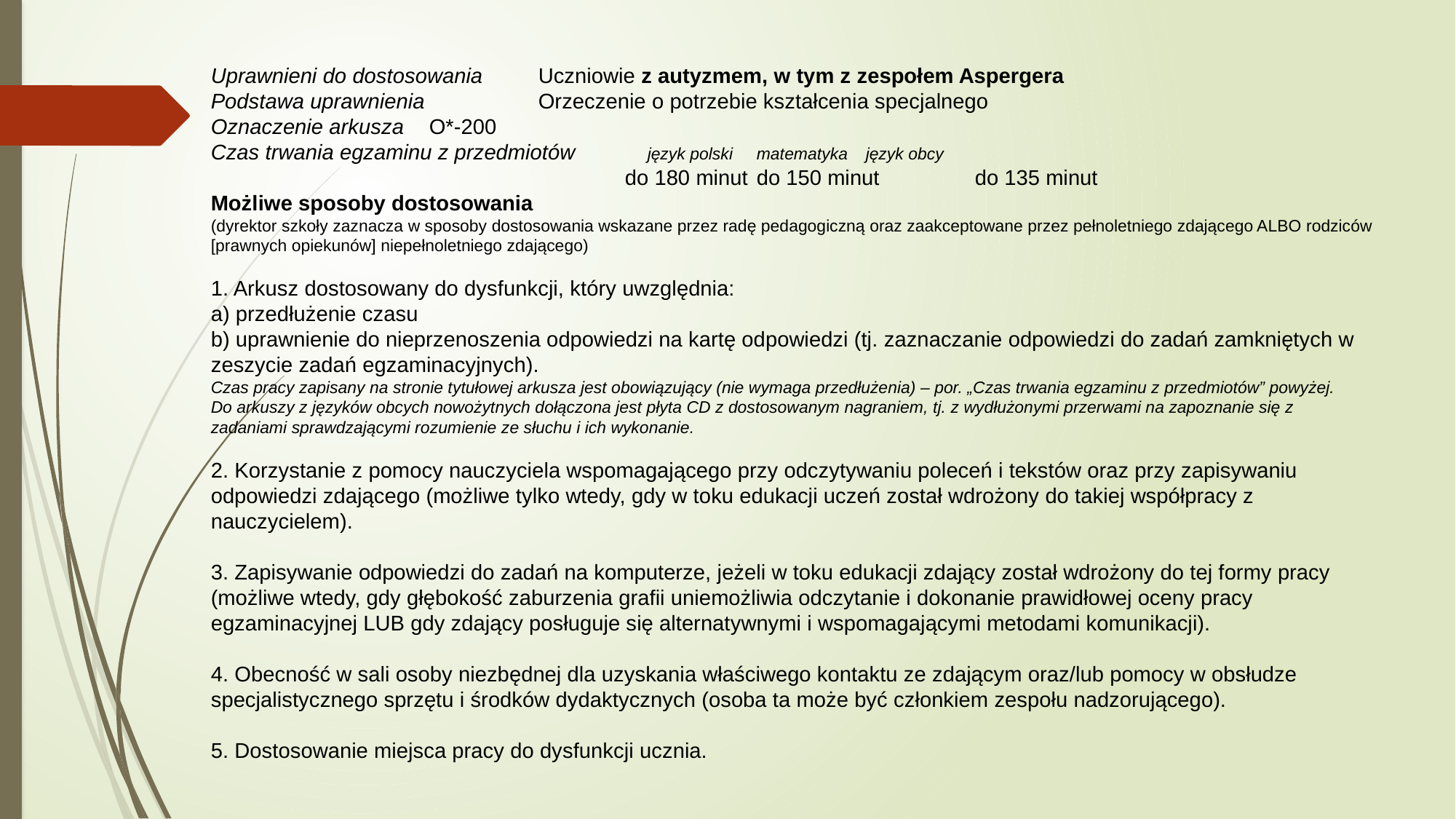

Uprawnieni do dostosowania 	Uczniowie z autyzmem, w tym z zespołem Aspergera
Podstawa uprawnienia 	Orzeczenie o potrzebie kształcenia specjalnego
Oznaczenie arkusza 	O*-200
Czas trwania egzaminu z przedmiotów 	język polski 	matematyka 	język obcy
                                                                     do 180 minut 	do 150 minut 	do 135 minut
Możliwe sposoby dostosowania
(dyrektor szkoły zaznacza w sposoby dostosowania wskazane przez radę pedagogiczną oraz zaakceptowane przez pełnoletniego zdającego ALBO rodziców [prawnych opiekunów] niepełnoletniego zdającego)

1. Arkusz dostosowany do dysfunkcji, który uwzględnia:
a) przedłużenie czasu
b) uprawnienie do nieprzenoszenia odpowiedzi na kartę odpowiedzi (tj. zaznaczanie odpowiedzi do zadań zamkniętych w zeszycie zadań egzaminacyjnych).
Czas pracy zapisany na stronie tytułowej arkusza jest obowiązujący (nie wymaga przedłużenia) – por. „Czas trwania egzaminu z przedmiotów” powyżej.
Do arkuszy z języków obcych nowożytnych dołączona jest płyta CD z dostosowanym nagraniem, tj. z wydłużonymi przerwami na zapoznanie się z zadaniami sprawdzającymi rozumienie ze słuchu i ich wykonanie.

2. Korzystanie z pomocy nauczyciela wspomagającego przy odczytywaniu poleceń i tekstów oraz przy zapisywaniu odpowiedzi zdającego (możliwe tylko wtedy, gdy w toku edukacji uczeń został wdrożony do takiej współpracy z nauczycielem).

3. Zapisywanie odpowiedzi do zadań na komputerze, jeżeli w toku edukacji zdający został wdrożony do tej formy pracy (możliwe wtedy, gdy głębokość zaburzenia grafii uniemożliwia odczytanie i dokonanie prawidłowej oceny pracy egzaminacyjnej LUB gdy zdający posługuje się alternatywnymi i wspomagającymi metodami komunikacji).

4. Obecność w sali osoby niezbędnej dla uzyskania właściwego kontaktu ze zdającym oraz/lub pomocy w obsłudze specjalistycznego sprzętu i środków dydaktycznych (osoba ta może być członkiem zespołu nadzorującego).

5. Dostosowanie miejsca pracy do dysfunkcji ucznia.